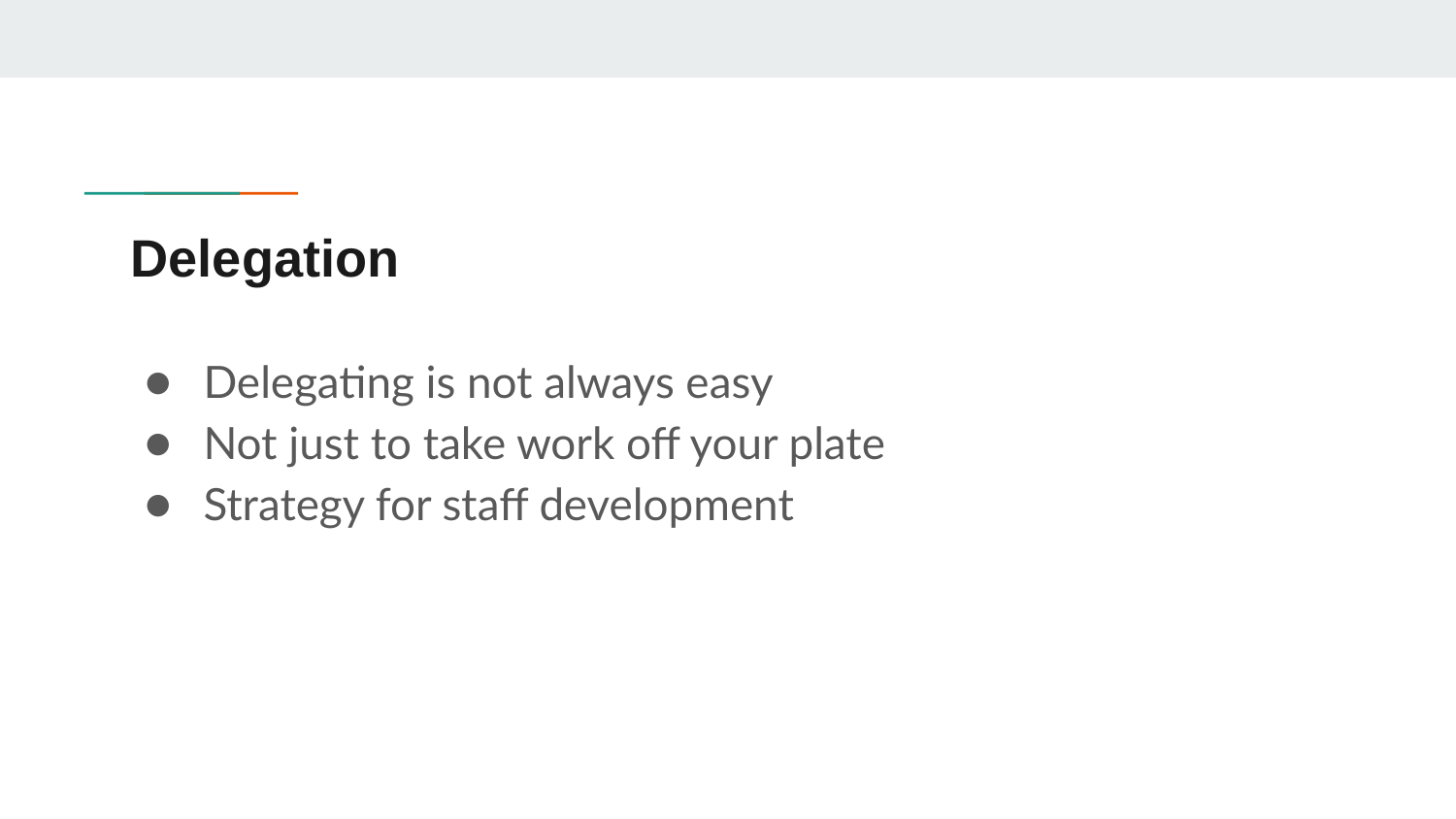

# Delegation
Delegating is not always easy
Not just to take work off your plate
Strategy for staff development